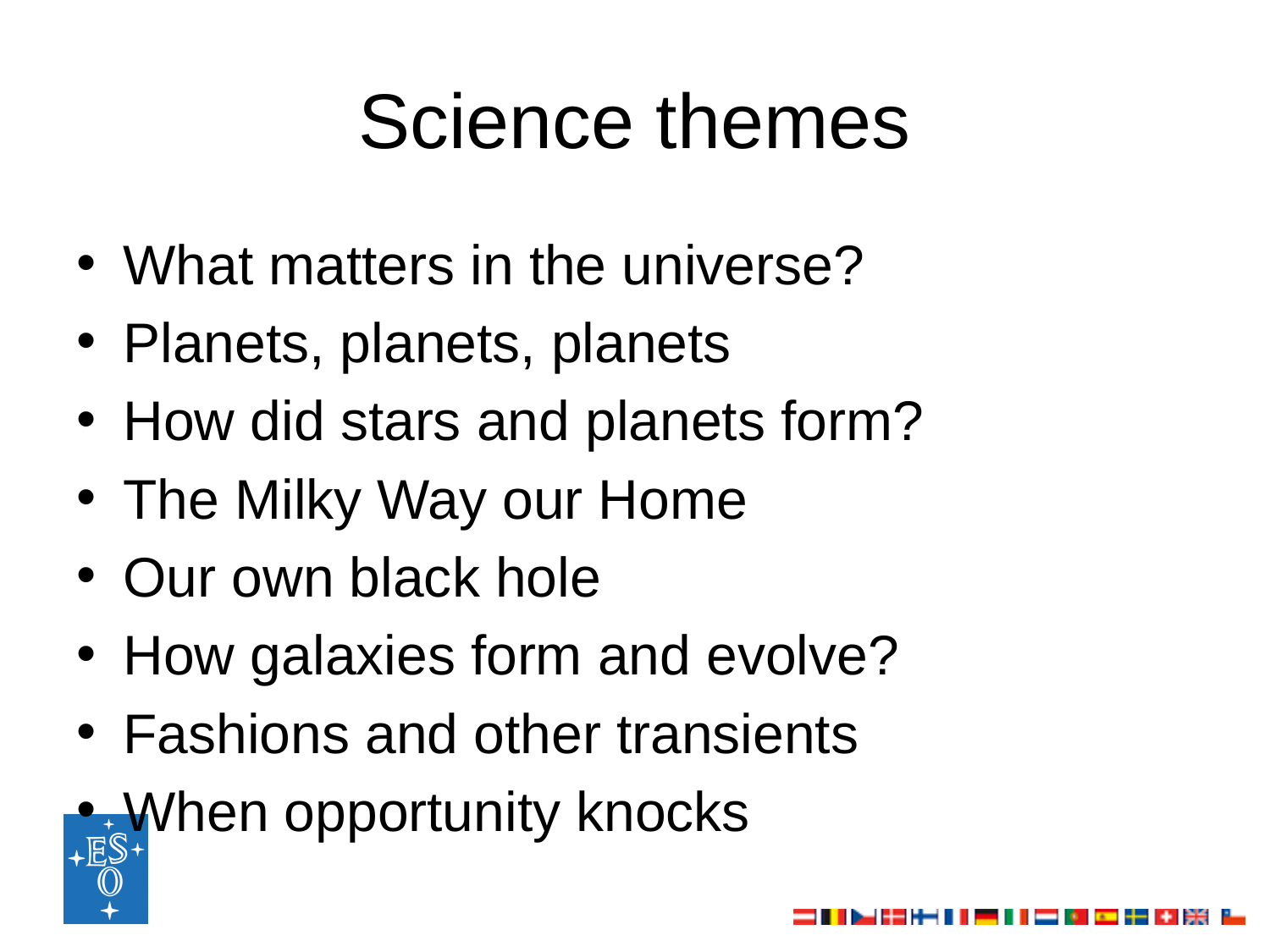

# Science themes
What matters in the universe?
Planets, planets, planets
How did stars and planets form?
The Milky Way our Home
Our own black hole
How galaxies form and evolve?
Fashions and other transients
When opportunity knocks